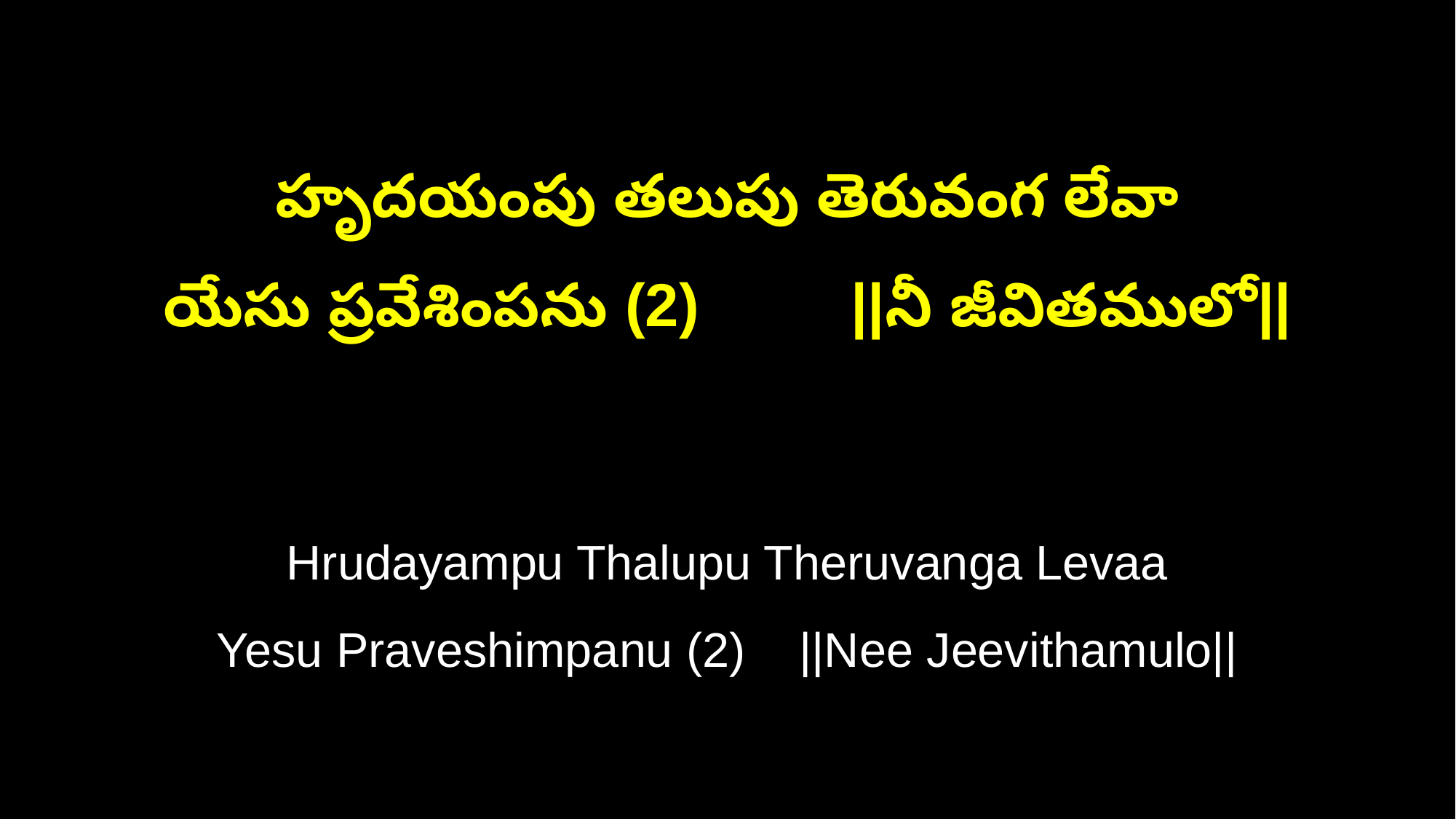

హృదయంపు తలుపు తెరువంగ లేవా
యేసు ప్రవేశింపను (2)         ||నీ జీవితములో||
Hrudayampu Thalupu Theruvanga Levaa
Yesu Praveshimpanu (2)    ||Nee Jeevithamulo||